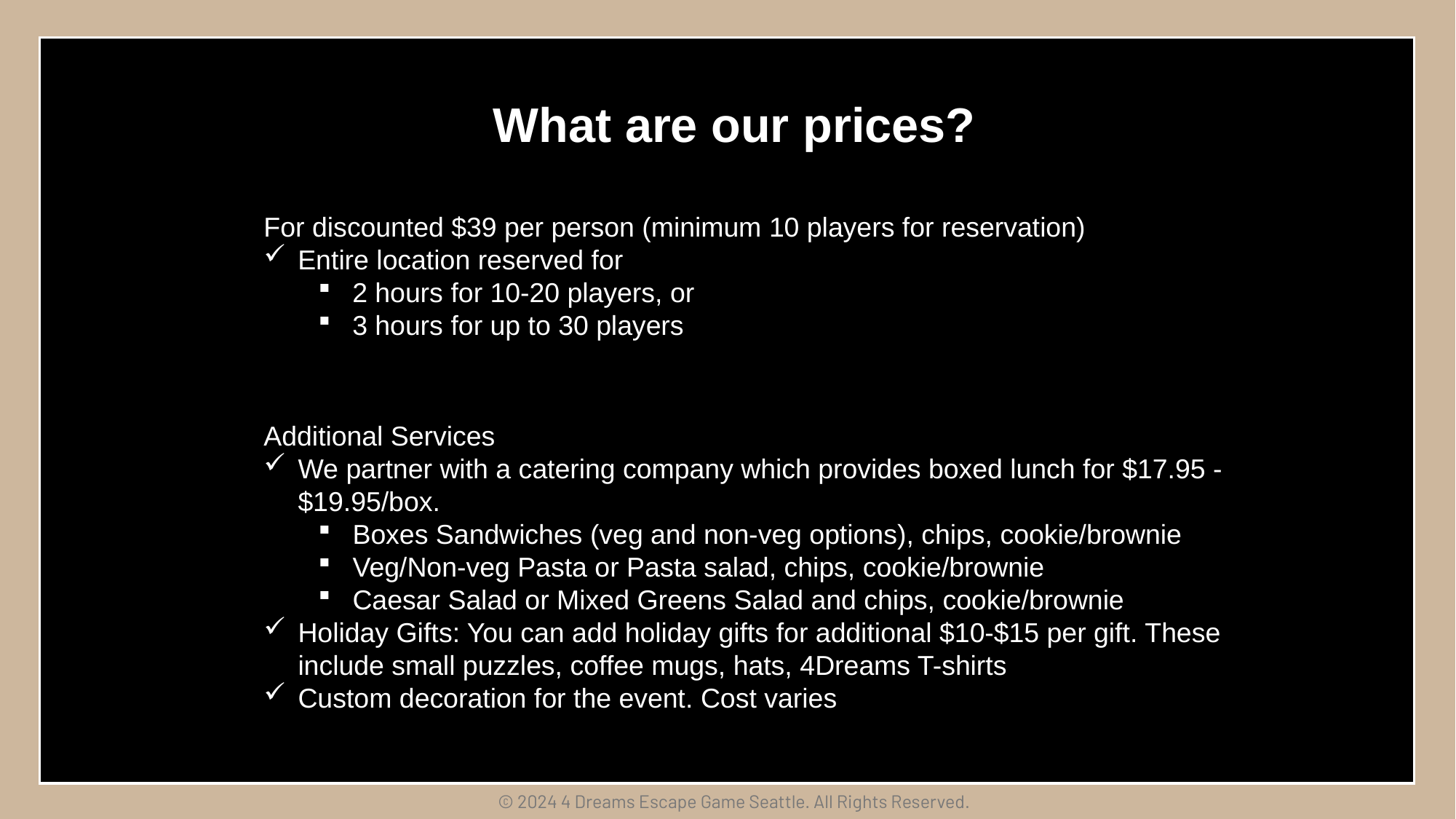

What are our prices?
For discounted $39 per person (minimum 10 players for reservation)
Entire location reserved for
2 hours for 10-20 players, or
3 hours for up to 30 players
Additional Services
We partner with a catering company which provides boxed lunch for $17.95 - $19.95/box.
Boxes Sandwiches (veg and non-veg options), chips, cookie/brownie
Veg/Non-veg Pasta or Pasta salad, chips, cookie/brownie
Caesar Salad or Mixed Greens Salad and chips, cookie/brownie
Holiday Gifts: You can add holiday gifts for additional $10-$15 per gift. These include small puzzles, coffee mugs, hats, 4Dreams T-shirts
Custom decoration for the event. Cost varies
© 2024 4 Dreams Escape Game Seattle. All Rights Reserved.